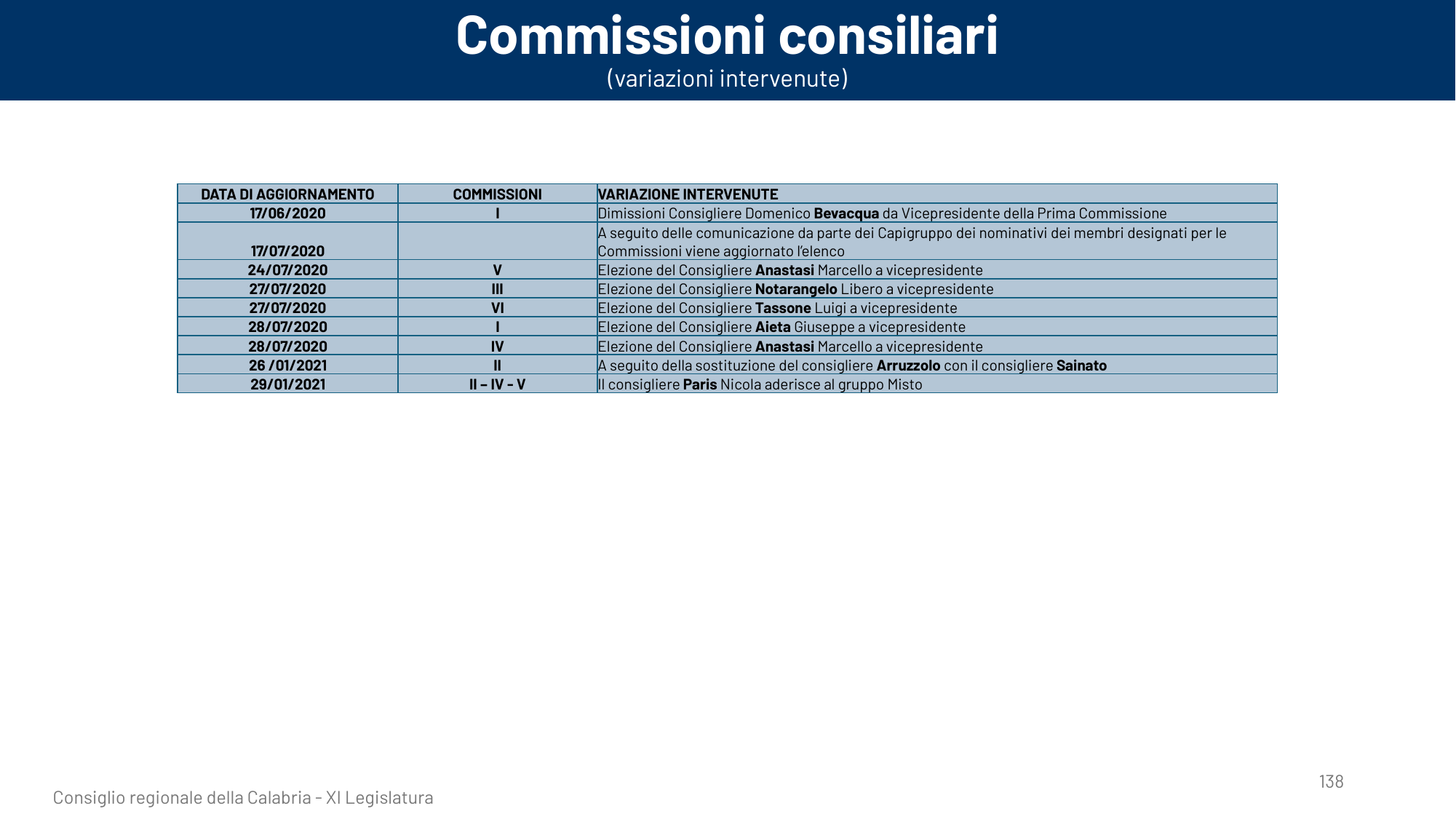

Commissioni consiliari
(variazioni intervenute)
| DATA DI AGGIORNAMENTO | COMMISSIONI | VARIAZIONE INTERVENUTE |
| --- | --- | --- |
| 17/06/2020 | I | Dimissioni Consigliere Domenico Bevacqua da Vicepresidente della Prima Commissione |
| 17/07/2020 |  | A seguito delle comunicazione da parte dei Capigruppo dei nominativi dei membri designati per le Commissioni viene aggiornato l’elenco |
| 24/07/2020 | V | Elezione del Consigliere Anastasi Marcello a vicepresidente |
| 27/07/2020 | III | Elezione del Consigliere Notarangelo Libero a vicepresidente |
| 27/07/2020 | VI | Elezione del Consigliere Tassone Luigi a vicepresidente |
| 28/07/2020 | I | Elezione del Consigliere Aieta Giuseppe a vicepresidente |
| 28/07/2020 | IV | Elezione del Consigliere Anastasi Marcello a vicepresidente |
| 26 /01/2021 | II | A seguito della sostituzione del consigliere Arruzzolo con il consigliere Sainato |
| 29/01/2021 | II – IV - V | Il consigliere Paris Nicola aderisce al gruppo Misto |
138
Consiglio regionale della Calabria - XI Legislatura